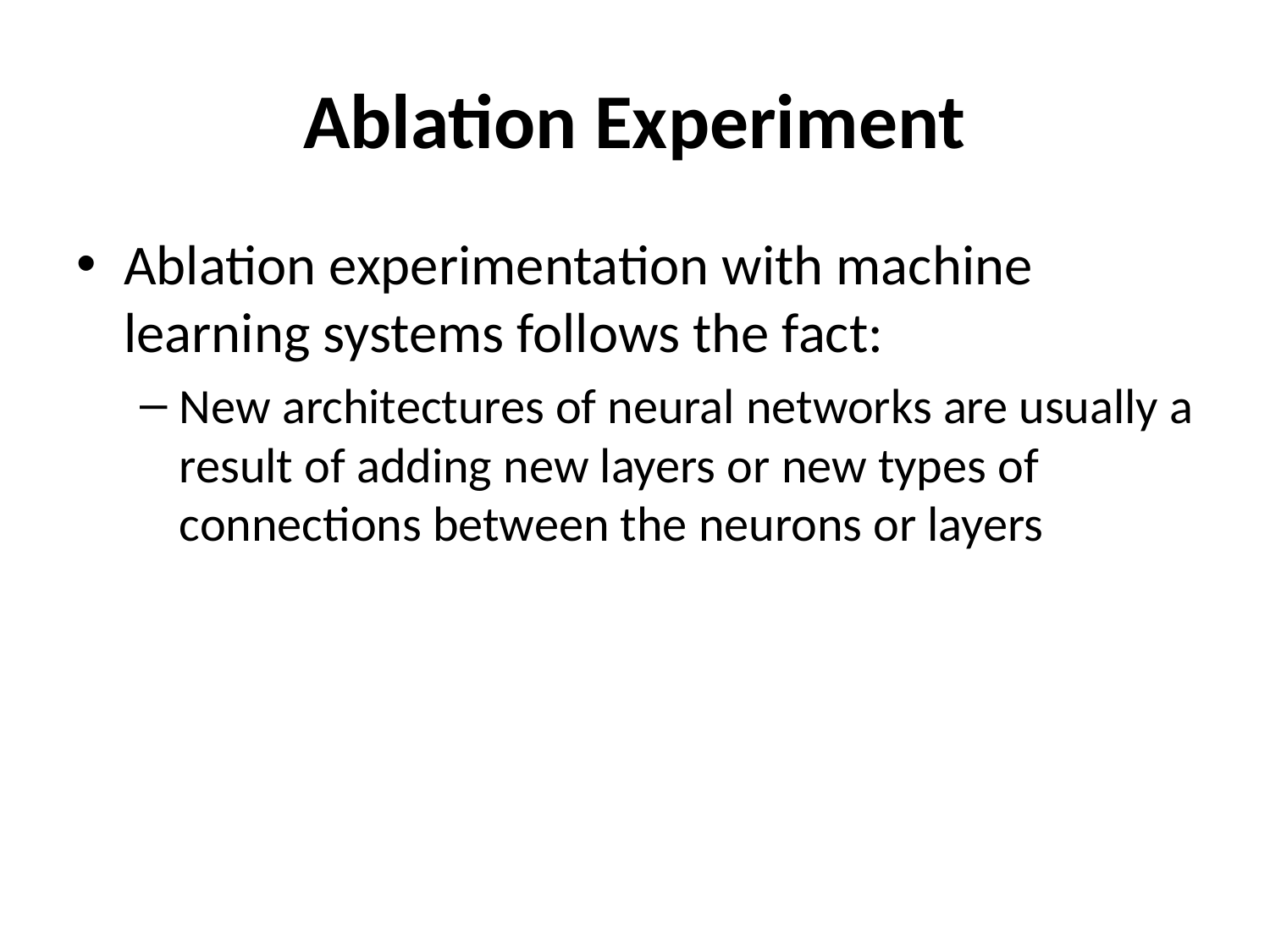

# Ablation Experiment
Ablation experimentation with machine learning systems follows the fact:
New architectures of neural networks are usually a result of adding new layers or new types of connections between the neurons or layers